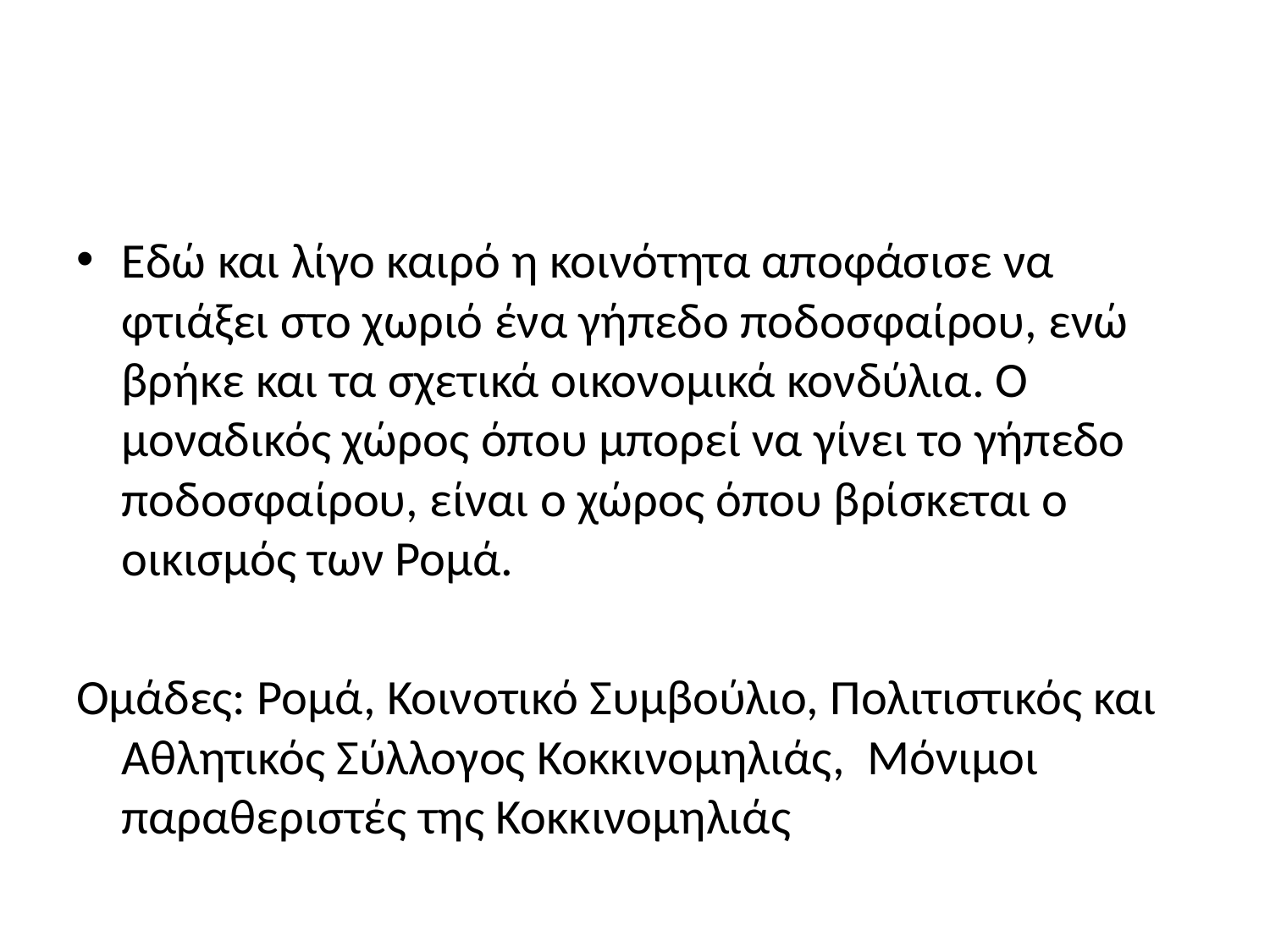

#
Εδώ και λίγο καιρό η κοινότητα αποφάσισε να φτιάξει στο χωριό ένα γήπεδο ποδοσφαίρου, ενώ βρήκε και τα σχετικά οικονομικά κονδύλια. Ο μοναδικός χώρος όπου μπορεί να γίνει το γήπεδο ποδοσφαίρου, είναι ο χώρος όπου βρίσκεται ο οικισμός των Ρομά.

Ομάδες: Ρομά, Κοινοτικό Συμβούλιο, Πολιτιστικός και Αθλητικός Σύλλογος Κοκκινομηλιάς,  Μόνιμοι παραθεριστές της Κοκκινομηλιάς